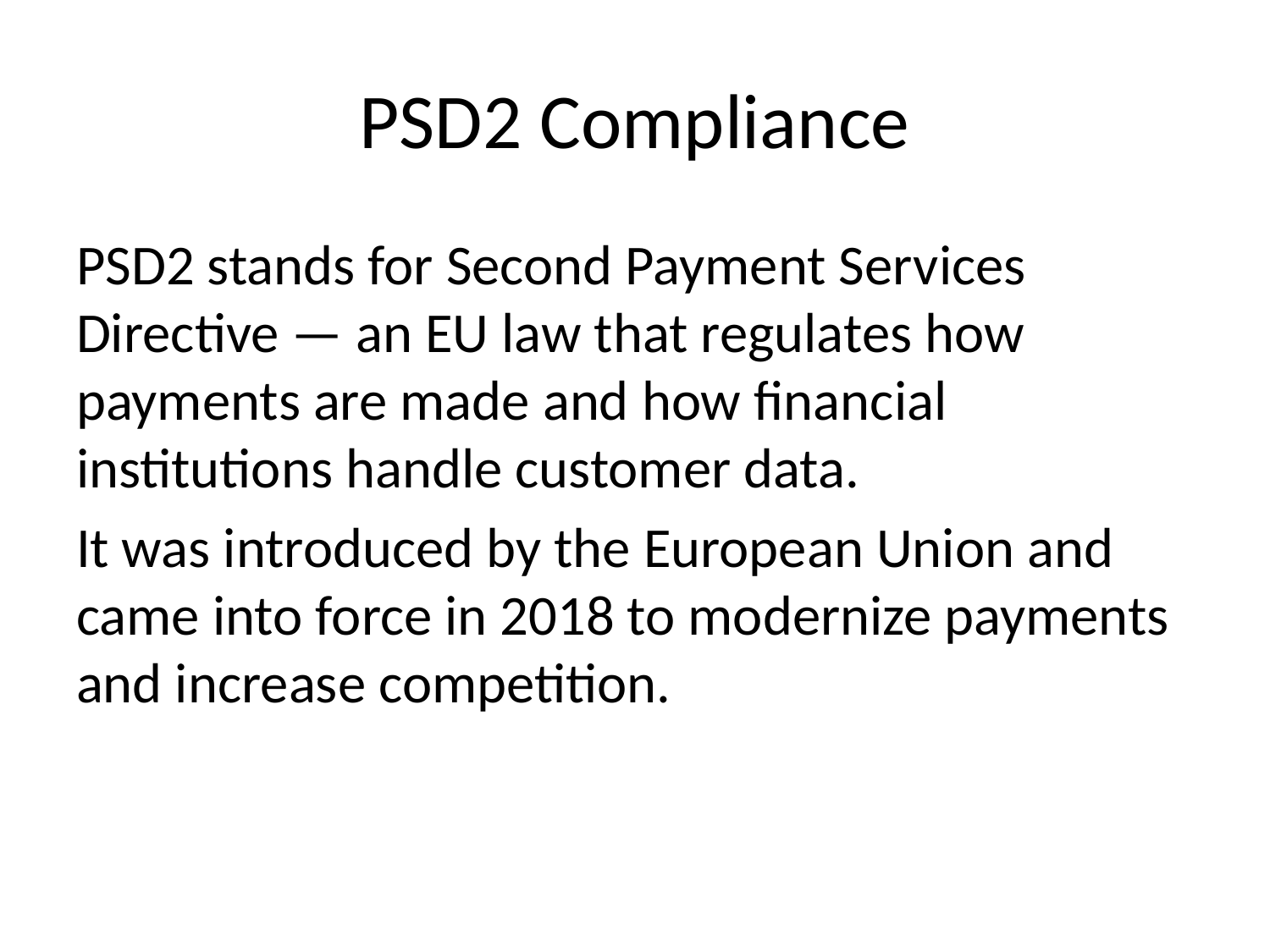

# PSD2 Compliance
PSD2 stands for Second Payment Services Directive — an EU law that regulates how payments are made and how financial institutions handle customer data.
It was introduced by the European Union and came into force in 2018 to modernize payments and increase competition.